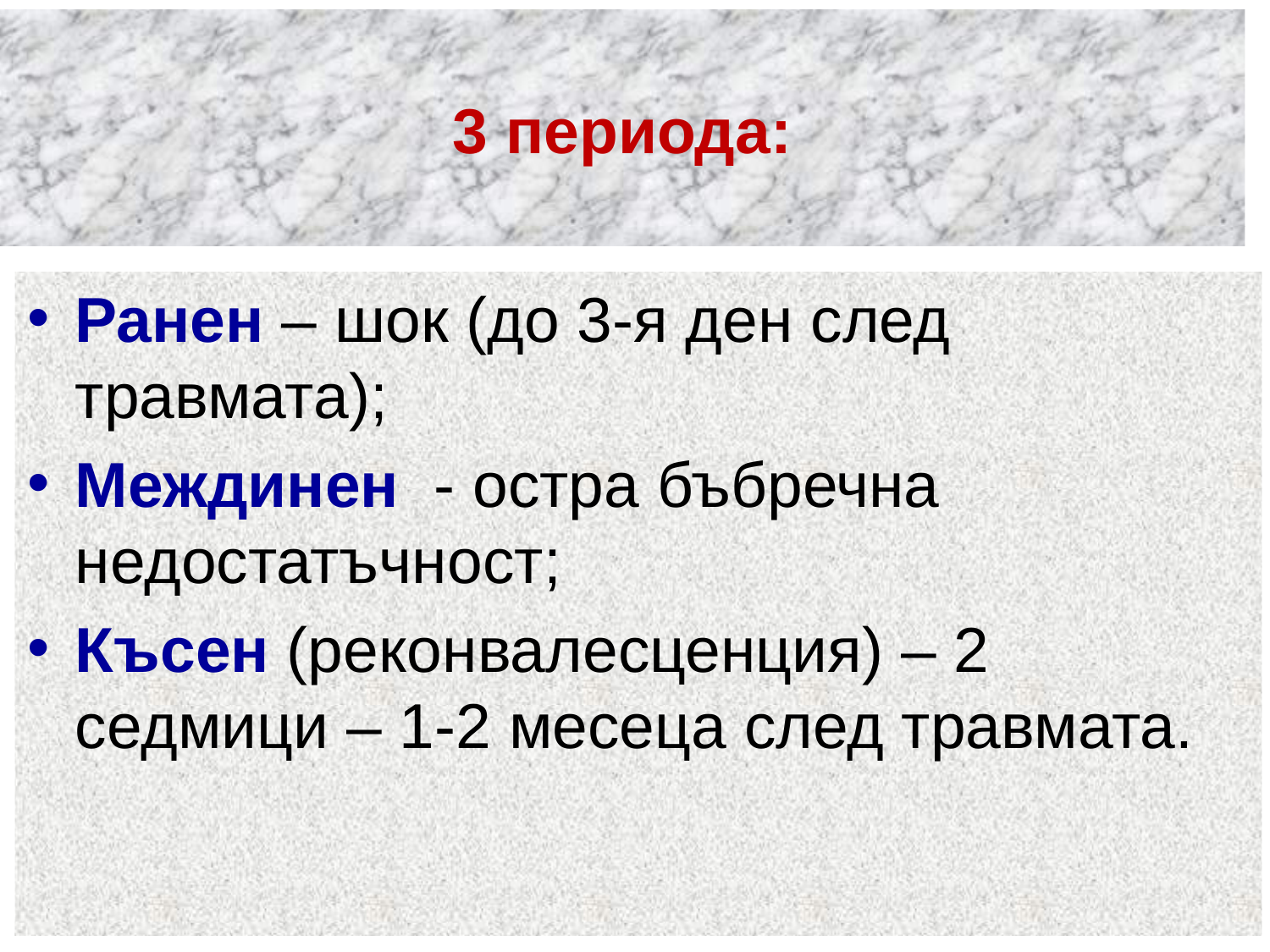

# 3 периода:
Ранен – шок (до 3-я ден след травмата);
Междинен  - остра бъбречна недостатъчност;
Късен (реконвалесценция) – 2 седмици – 1-2 месеца след травмата.